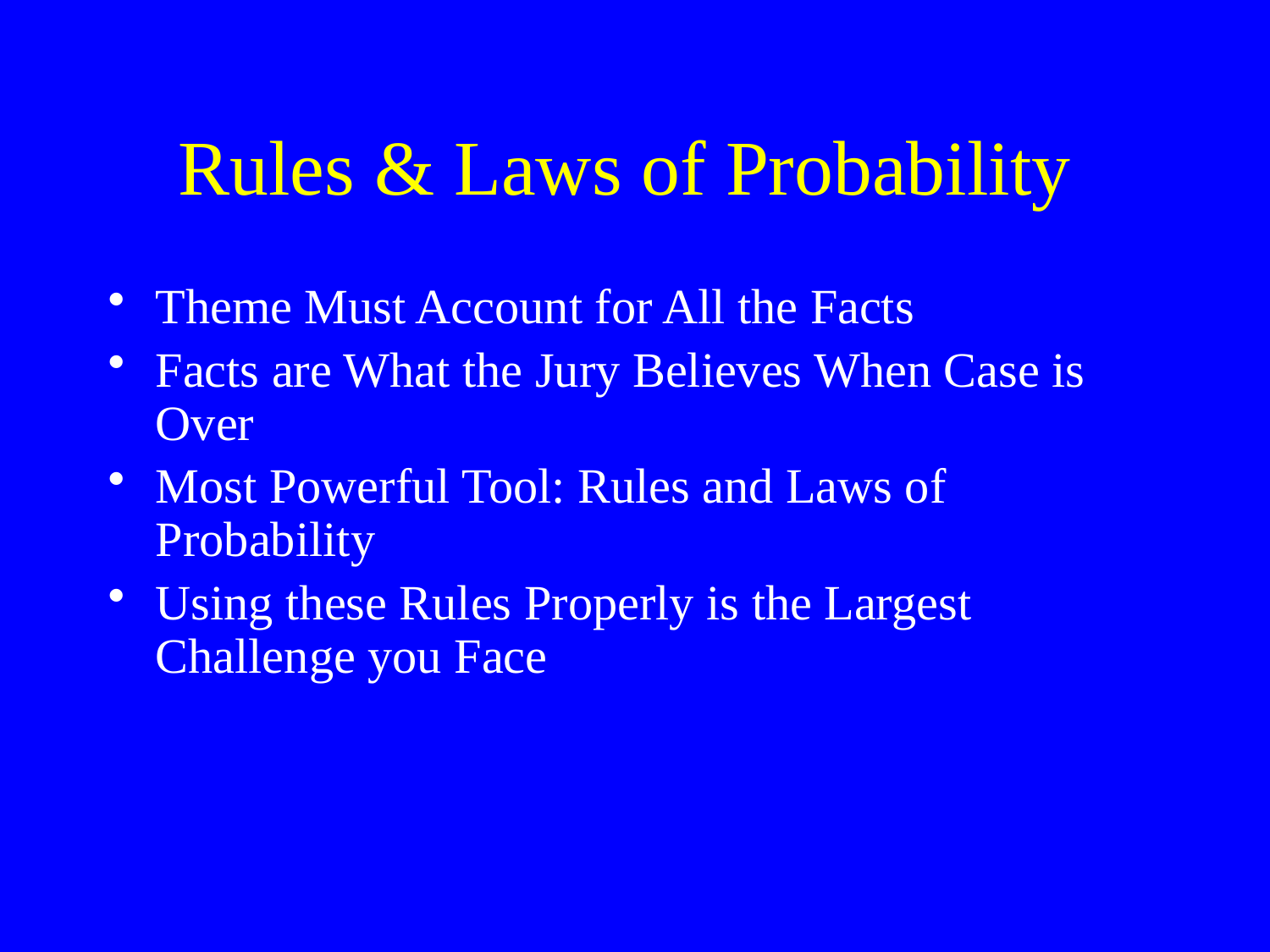

# Rules & Laws of Probability
Theme Must Account for All the Facts
Facts are What the Jury Believes When Case is Over
Most Powerful Tool: Rules and Laws of Probability
Using these Rules Properly is the Largest Challenge you Face